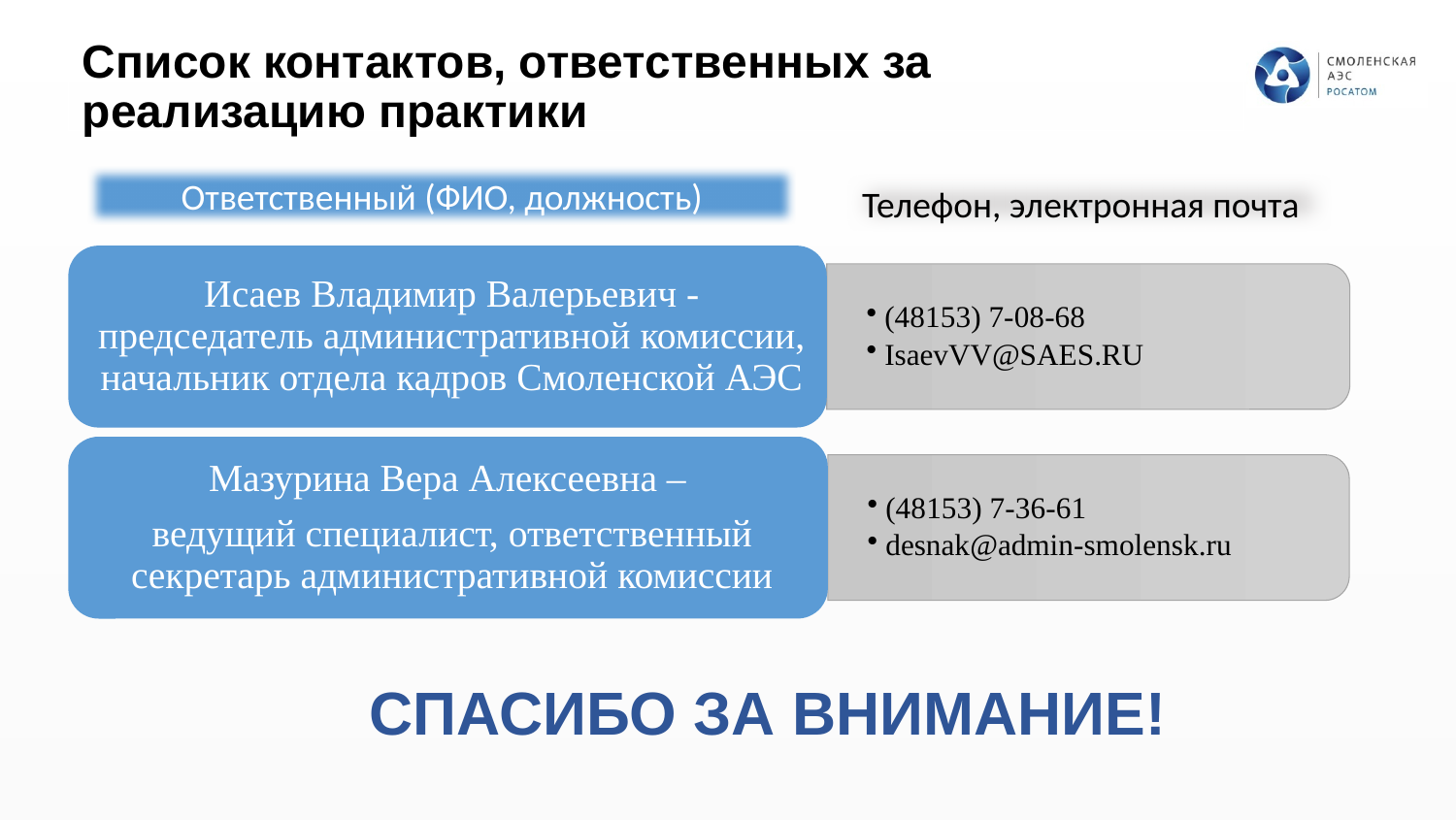

# Список контактов, ответственных за реализацию практики
Ответственный (ФИО, должность)
Телефон, электронная почта
(48153) 7-08-68
IsaevVV@SAES.RU
Исаев Владимир Валерьевич - председатель административной комиссии, начальник отдела кадров Смоленской АЭС
(48153) 7-36-61
desnak@admin-smolensk.ru
Мазурина Вера Алексеевна –
ведущий специалист, ответственный секретарь административной комиссии

СПАСИБО ЗА ВНИМАНИЕ!